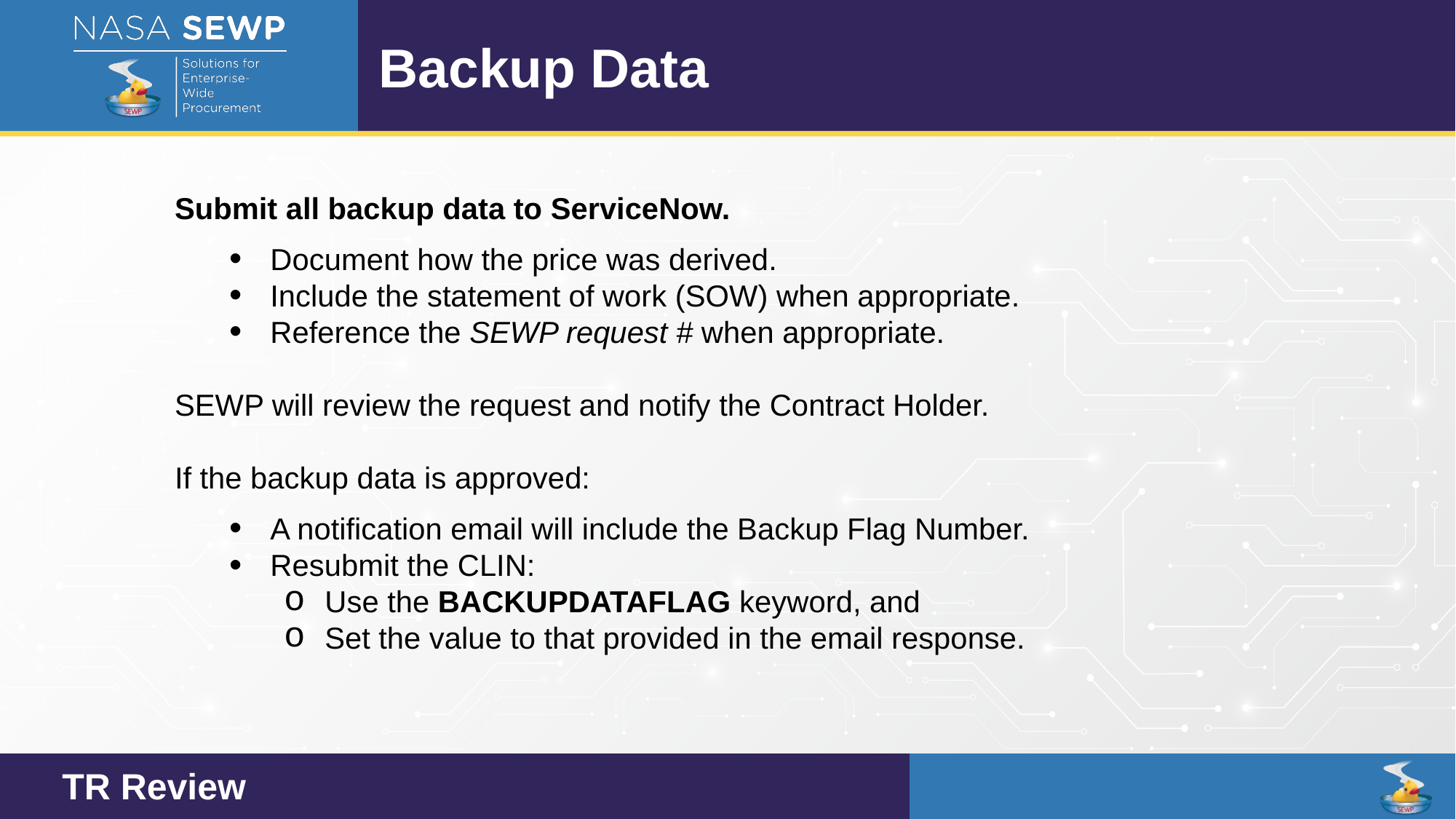

Backup Data
Submit all backup data to ServiceNow.

Document how the price was derived.
Include the statement of work (SOW) when appropriate.
Reference the SEWP request # when appropriate.

SEWP will review the request and notify the Contract Holder.

If the backup data is approved:

A notification email will include the Backup Flag Number.
Resubmit the CLIN:
Use the BACKUPDATAFLAG keyword, and
Set the value to that provided in the email response.